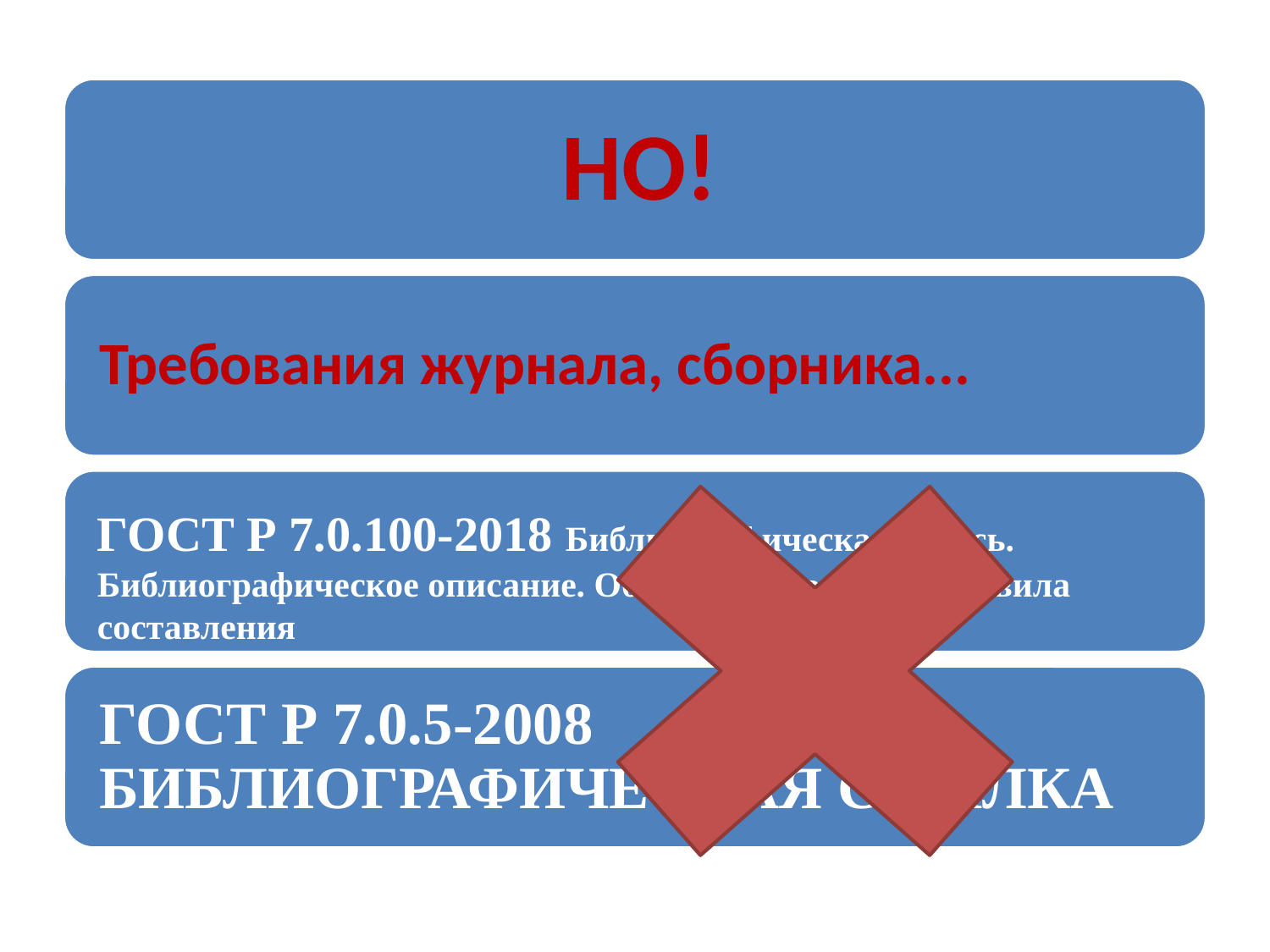

НО!
Требования журнала, сборника...

ГОСТ Р 7.0.5-2008
БИБЛИОГРАФИЧЕСКАЯ ССЫЛКА

ГОСТ Р 7.0.100-2018 Библиографическая запись. Библиографическое описание. Общие требования и правила составления